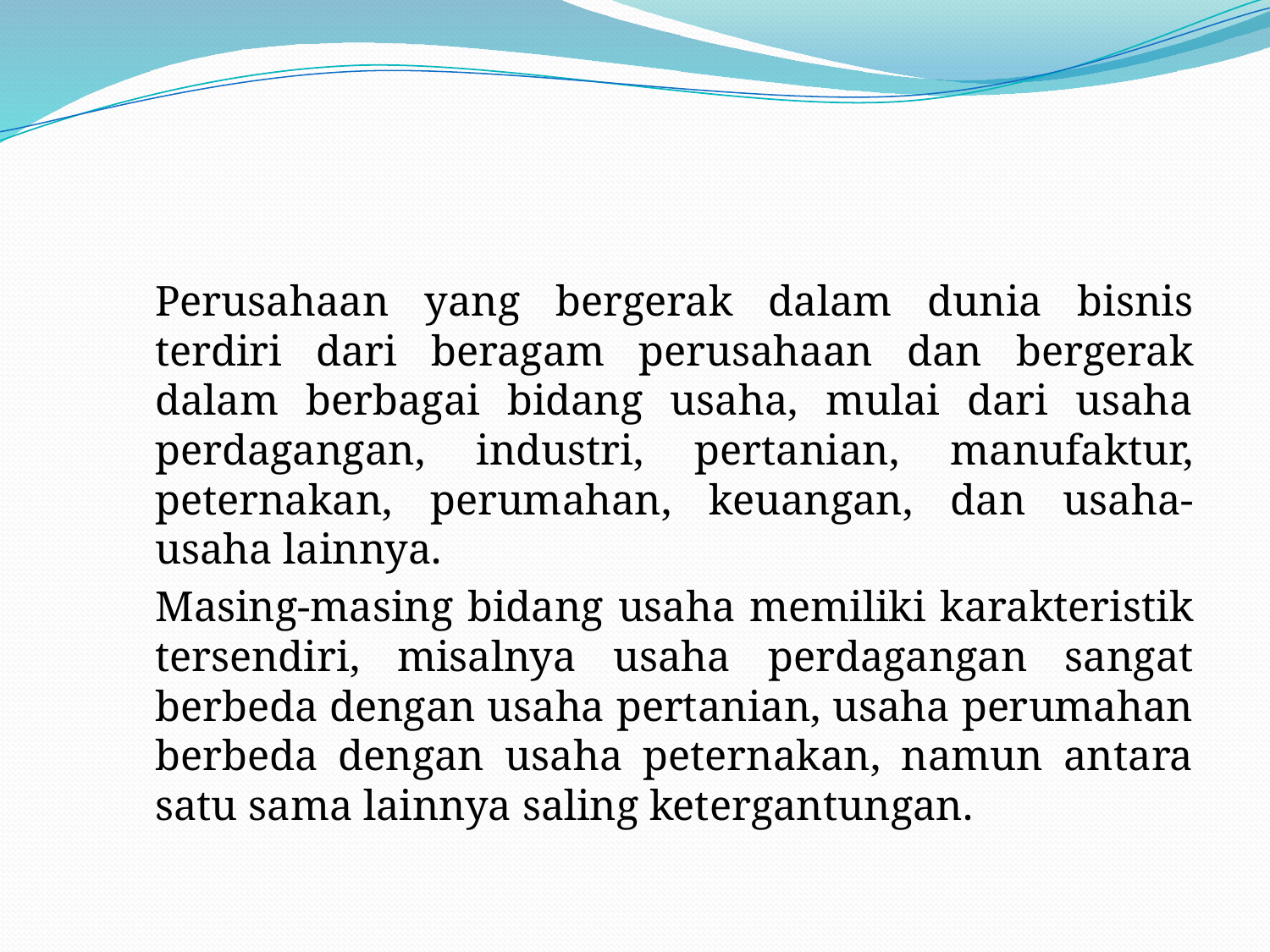

#
Perusahaan yang bergerak dalam dunia bisnis terdiri dari beragam perusahaan dan bergerak dalam berbagai bidang usaha, mulai dari usaha perdagangan, industri, pertanian, manufaktur, peternakan, perumahan, keuangan, dan usaha-usaha lainnya.
Masing-masing bidang usaha memiliki karakteristik tersendiri, misalnya usaha perdagangan sangat berbeda dengan usaha pertanian, usaha perumahan berbeda dengan usaha peternakan, namun antara satu sama lainnya saling ketergantungan.